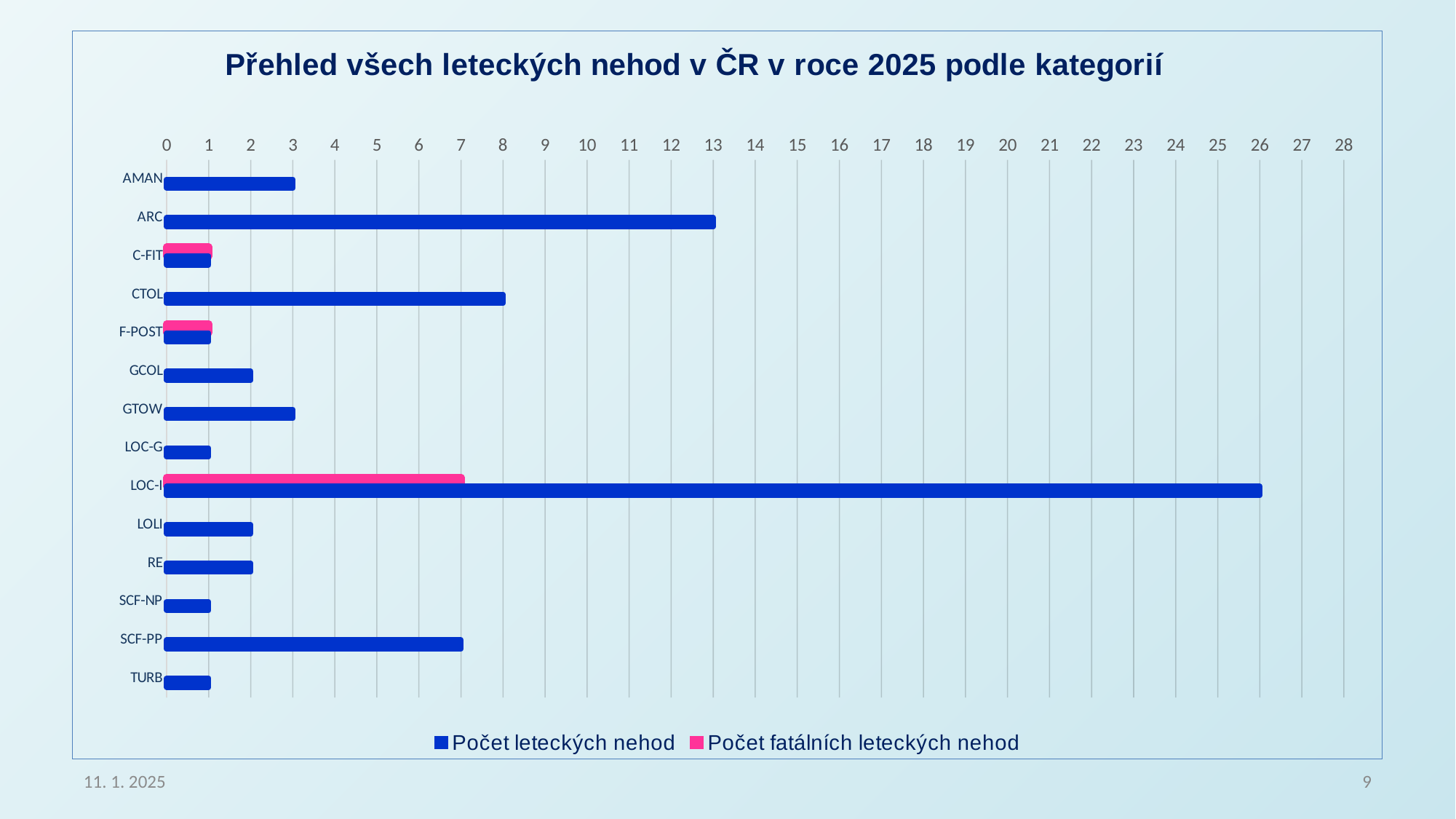

### Chart: Přehled všech leteckých nehod v ČR v roce 2025 podle kategorií

| Category | Počet fatálních leteckých nehod | Počet leteckých nehod |
|---|---|---|
| AMAN | None | 3.0 |
| ARC | None | 13.0 |
| C-FIT | 1.0 | 1.0 |
| CTOL | None | 8.0 |
| F-POST | 1.0 | 1.0 |
| GCOL | None | 2.0 |
| GTOW | None | 3.0 |
| LOC-G | None | 1.0 |
| LOC-I | 7.0 | 26.0 |
| LOLI | None | 2.0 |
| RE | None | 2.0 |
| SCF-NP | None | 1.0 |
| SCF-PP | None | 7.0 |
| TURB | None | 1.0 |
11. 1. 2025
9